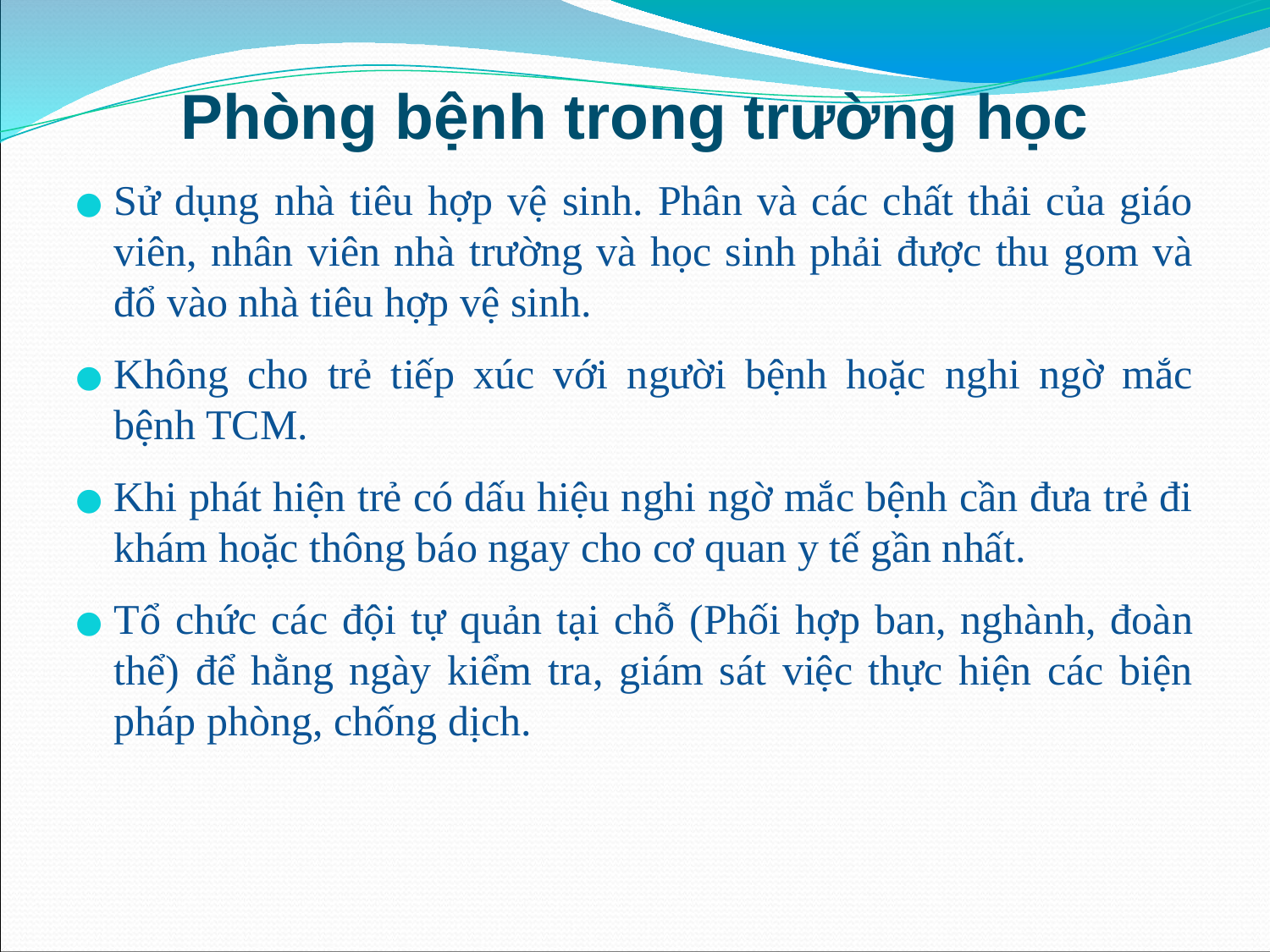

Phòng bệnh trong trường học
Sử dụng nhà tiêu hợp vệ sinh. Phân và các chất thải của giáo viên, nhân viên nhà trường và học sinh phải được thu gom và đổ vào nhà tiêu hợp vệ sinh.
Không cho trẻ tiếp xúc với người bệnh hoặc nghi ngờ mắc bệnh TCM.
Khi phát hiện trẻ có dấu hiệu nghi ngờ mắc bệnh cần đưa trẻ đi khám hoặc thông báo ngay cho cơ quan y tế gần nhất.
Tổ chức các đội tự quản tại chỗ (Phối hợp ban, nghành, đoàn thể) để hằng ngày kiểm tra, giám sát việc thực hiện các biện pháp phòng, chống dịch.